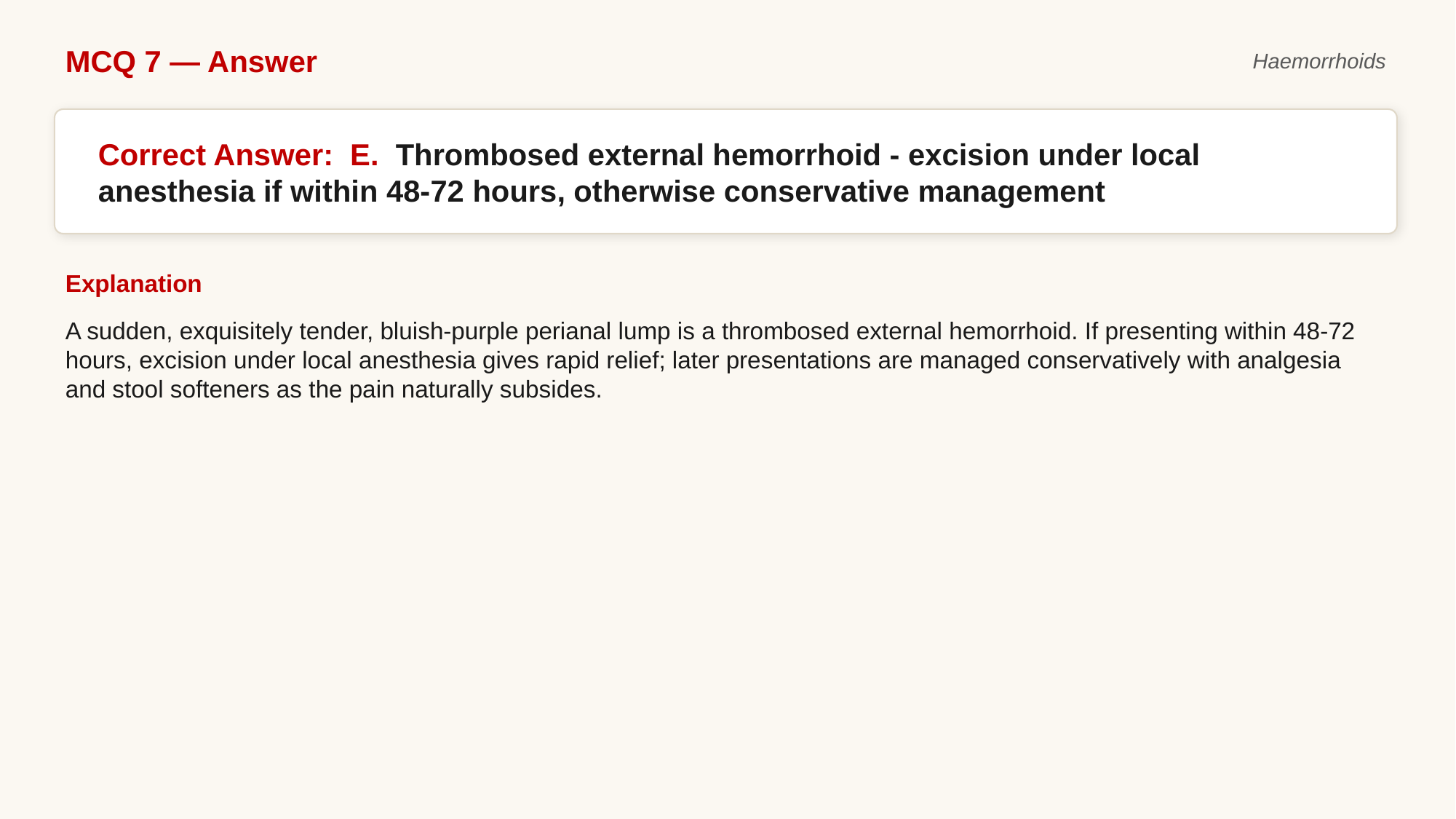

MCQ 7 — Answer
Haemorrhoids

Correct Answer:  E.  Thrombosed external hemorrhoid - excision under local anesthesia if within 48-72 hours, otherwise conservative management
Explanation
A sudden, exquisitely tender, bluish-purple perianal lump is a thrombosed external hemorrhoid. If presenting within 48-72 hours, excision under local anesthesia gives rapid relief; later presentations are managed conservatively with analgesia and stool softeners as the pain naturally subsides.